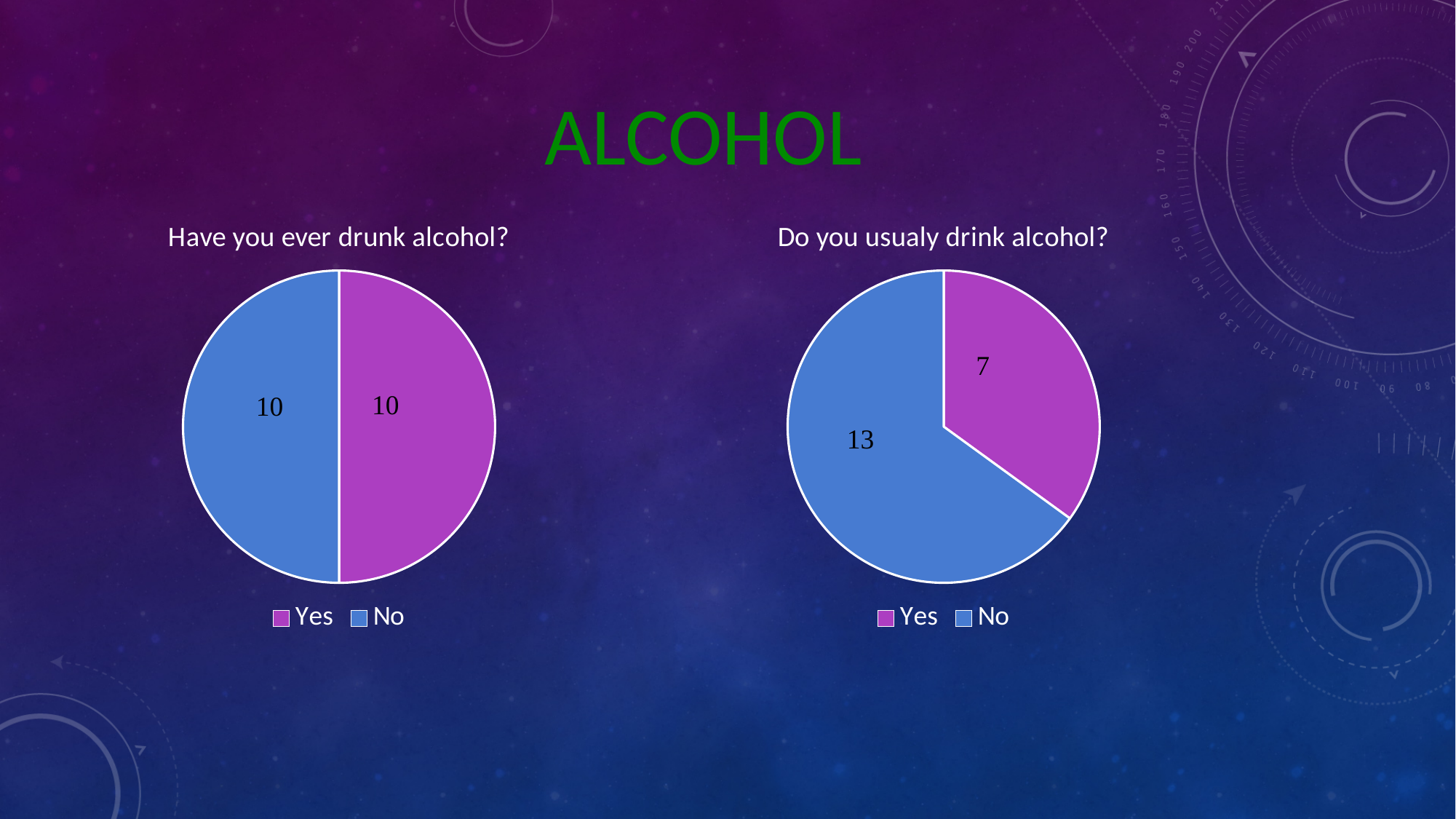

# Alcohol

### Chart:

| Category | Have you ever drunk alcohol? |
|---|---|
| Yes | 10.0 |
| No | 10.0 |

### Chart:

| Category | Do you usualy drink alcohol? |
|---|---|
| Yes | 7.0 |
| No | 13.0 |